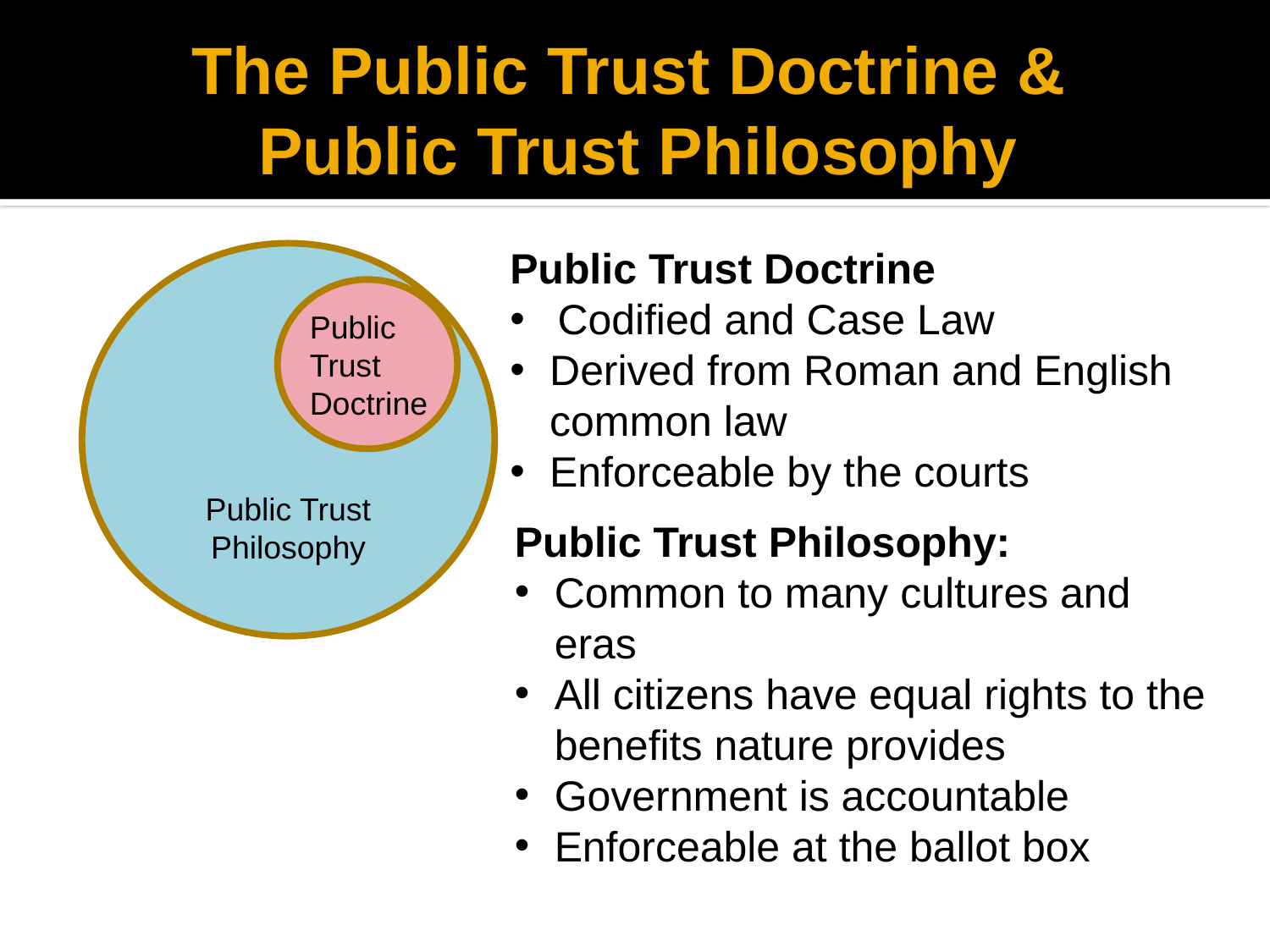

# The Public Trust Doctrine & Public Trust Philosophy
Public Trust Doctrine
Codified and Case Law
Derived from Roman and English common law
Enforceable by the courts

Public Trust Doctrine
Public Trust Philosophy
Public Trust Philosophy:
Common to many cultures and eras
All citizens have equal rights to the benefits nature provides
Government is accountable
Enforceable at the ballot box